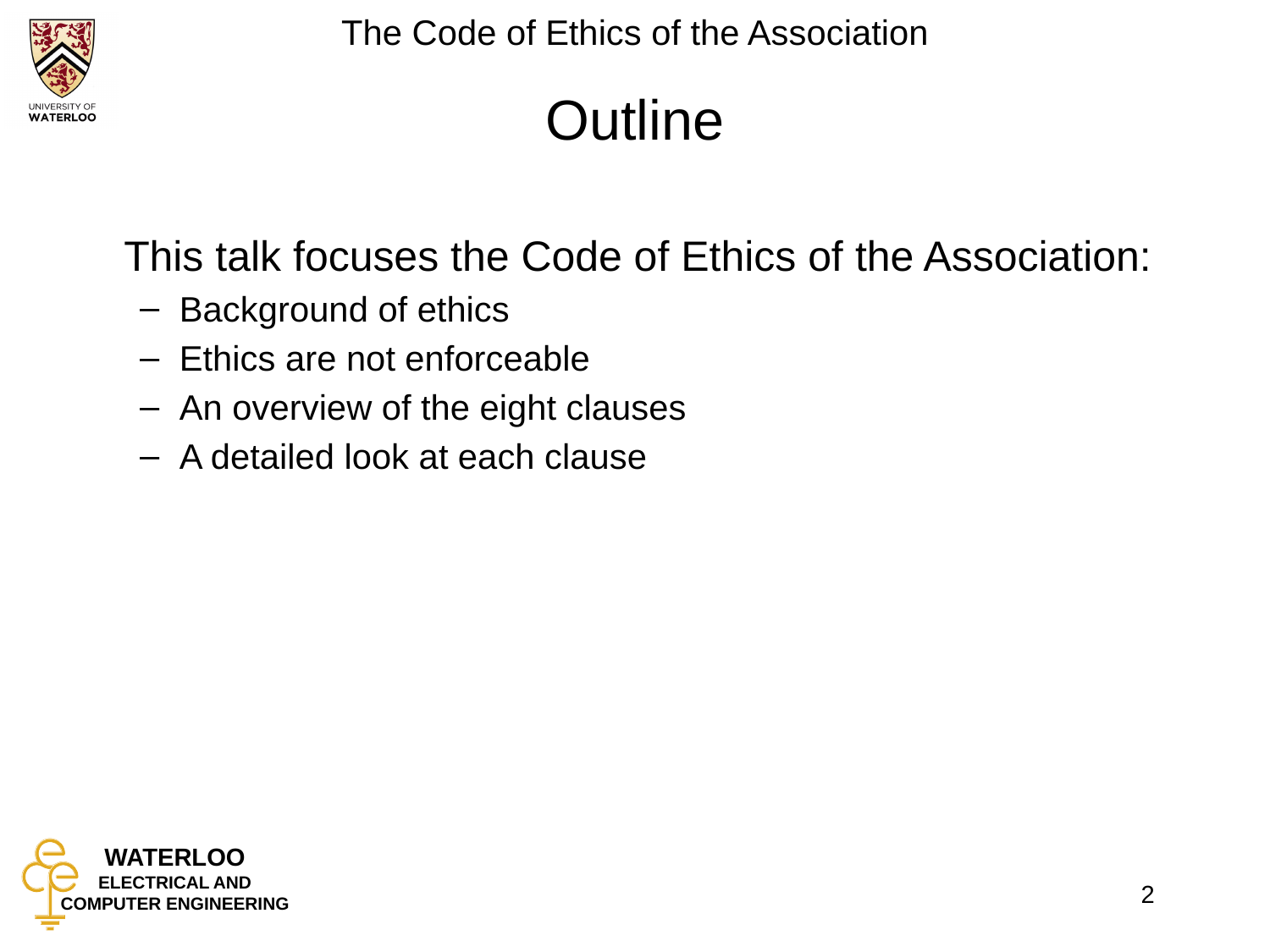

# Outline
	This talk focuses the Code of Ethics of the Association:
Background of ethics
Ethics are not enforceable
An overview of the eight clauses
A detailed look at each clause